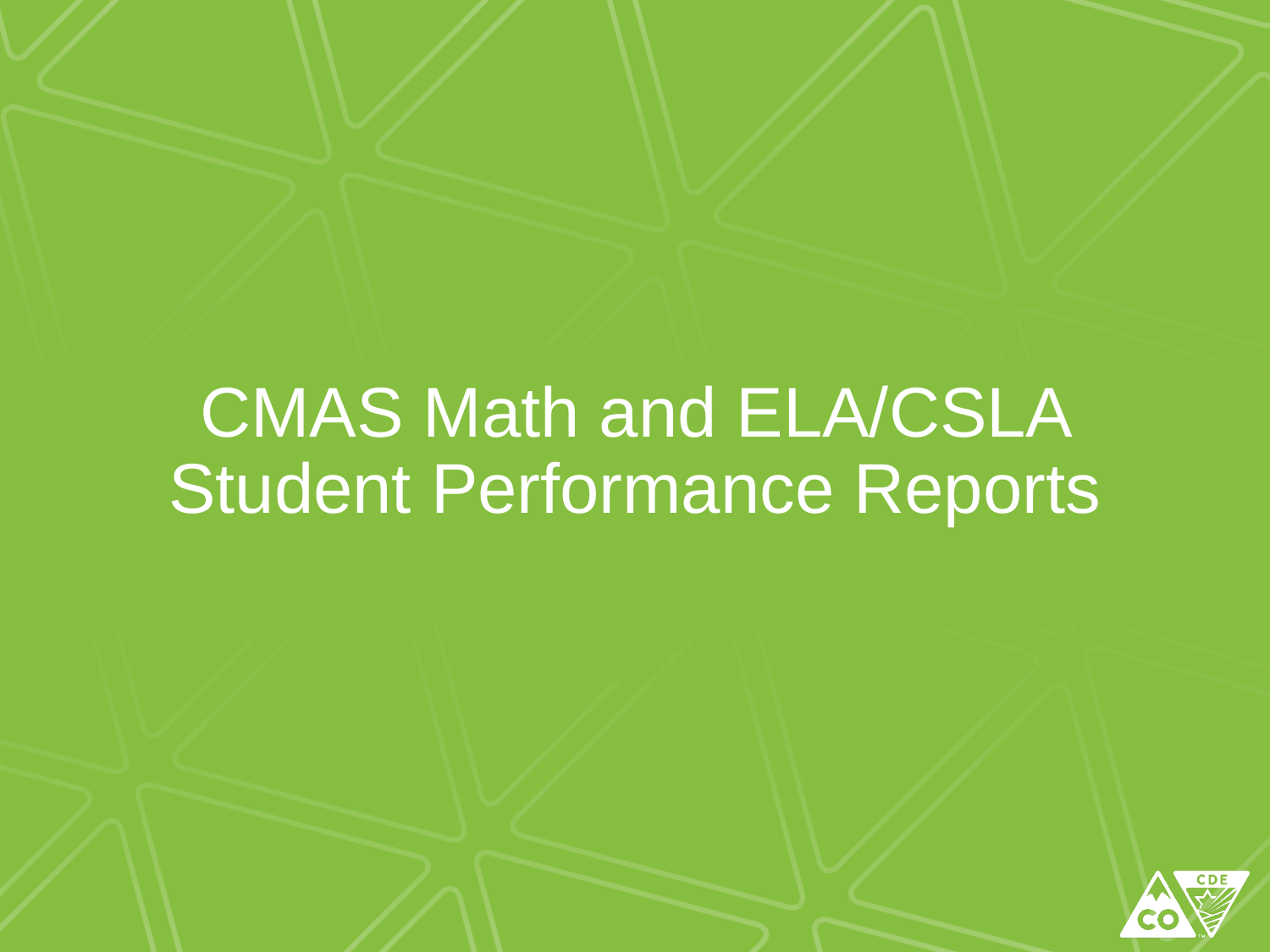

# CMAS Math and ELA/CSLA Student Performance Reports